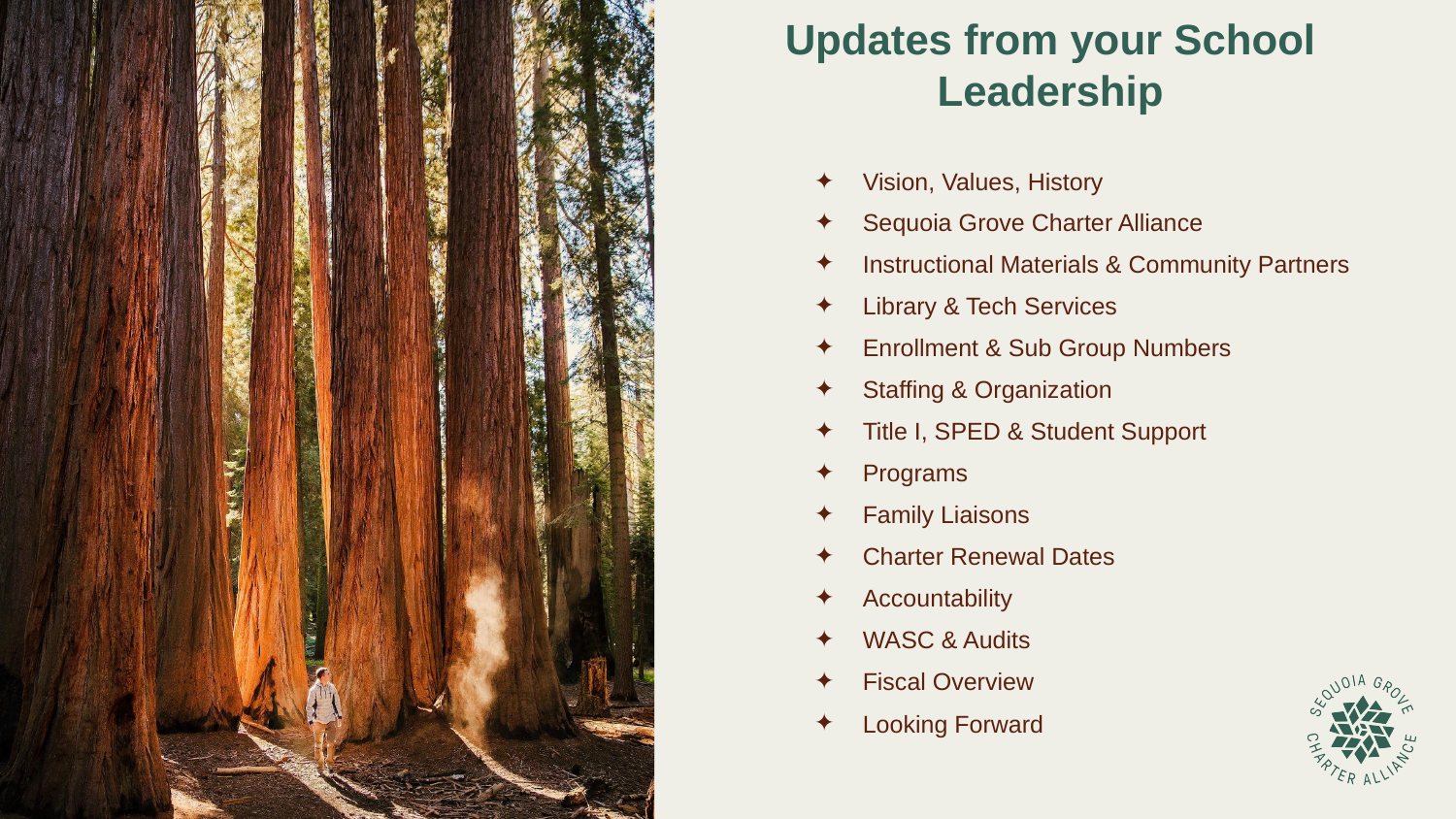

# Updates from your School Leadership
Vision, Values, History
Sequoia Grove Charter Alliance
Instructional Materials & Community Partners
Library & Tech Services
Enrollment & Sub Group Numbers
Staffing & Organization
Title I, SPED & Student Support
Programs
Family Liaisons
Charter Renewal Dates
Accountability
WASC & Audits
Fiscal Overview
Looking Forward